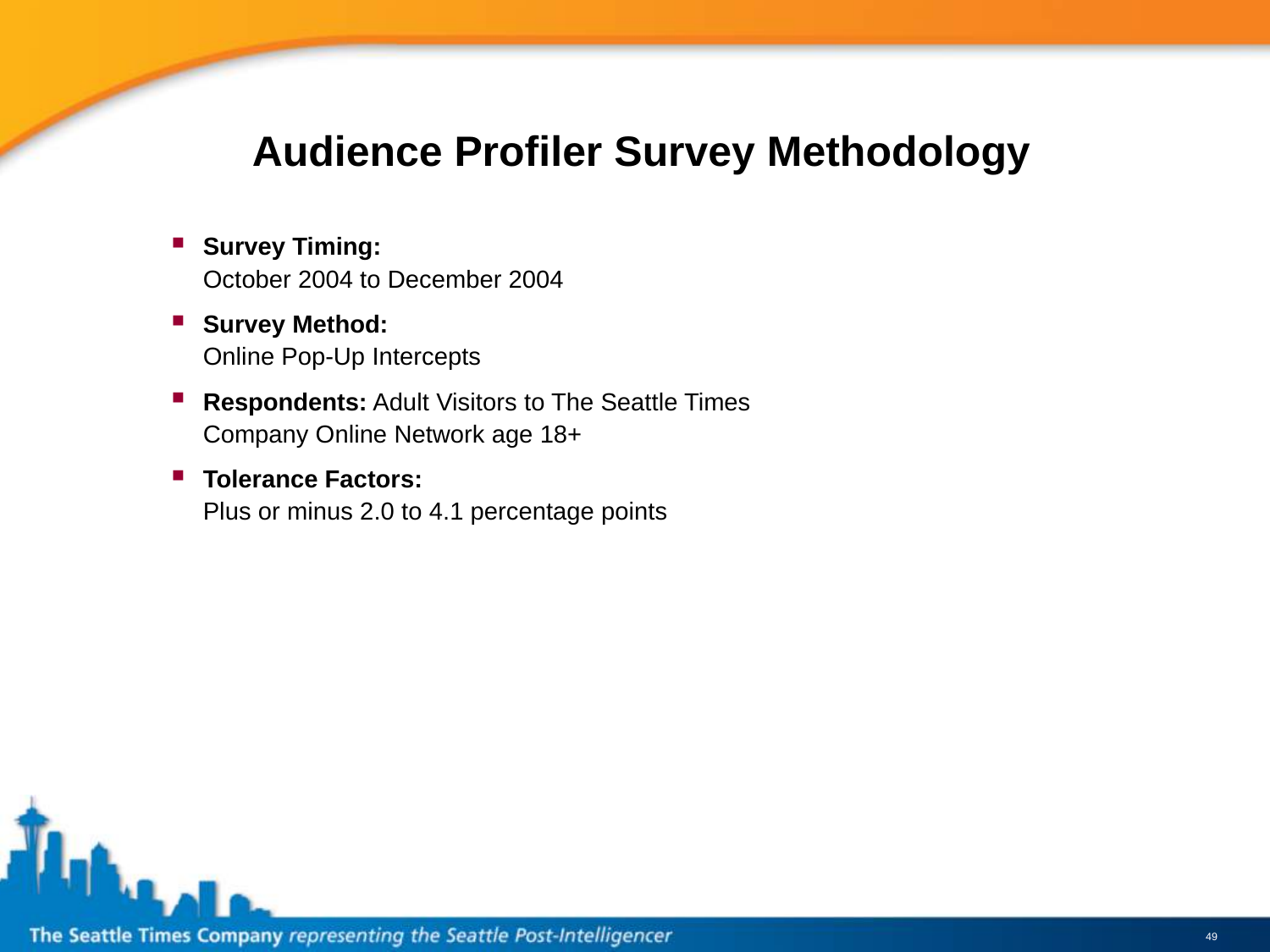

# Audience Profiler Survey Methodology
Survey Timing:
October 2004 to December 2004
Survey Method:
Online Pop-Up Intercepts
Respondents: Adult Visitors to The Seattle Times Company Online Network age 18+
Tolerance Factors:
Plus or minus 2.0 to 4.1 percentage points

49